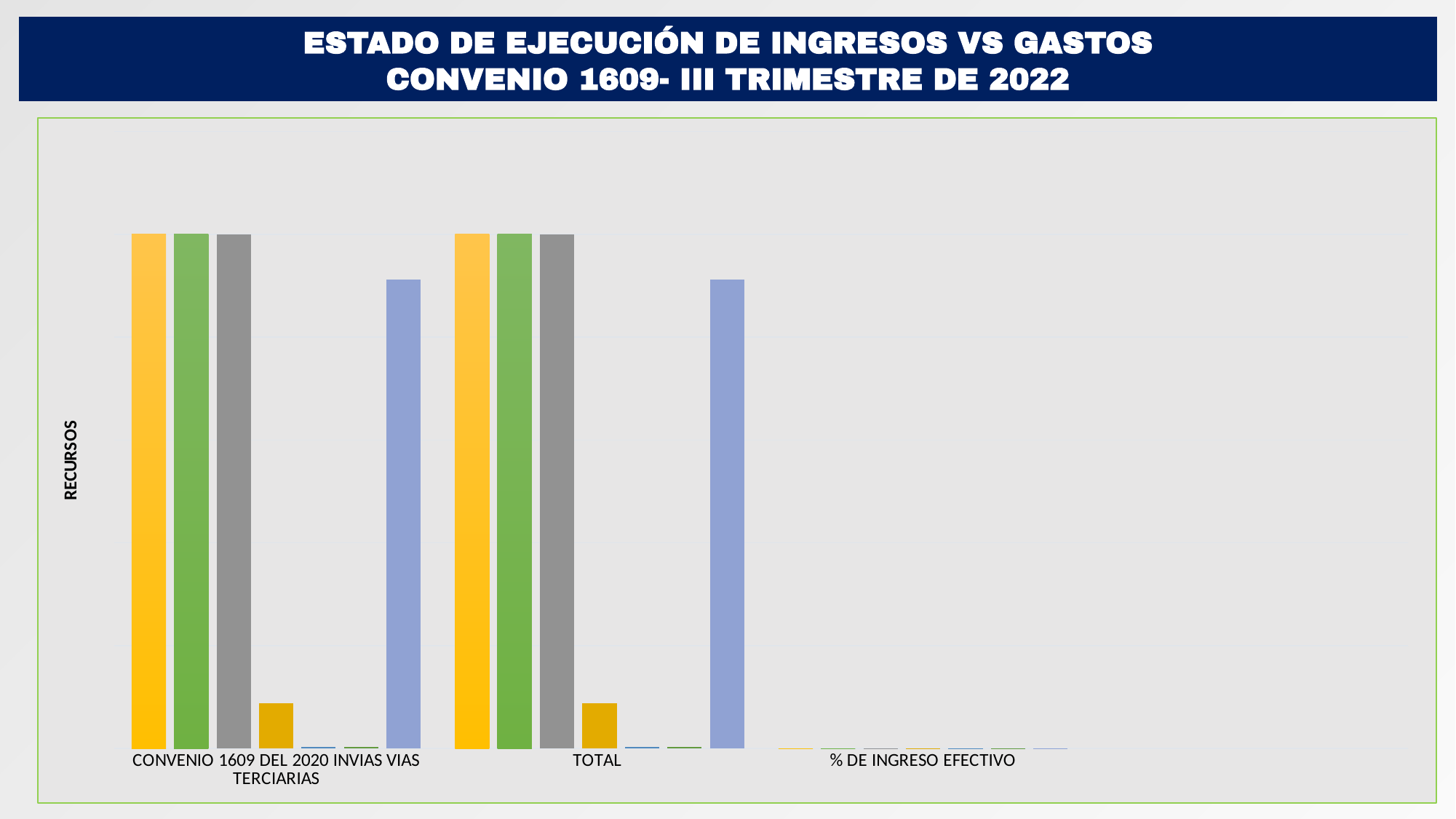

ESTADO DE EJECUCIÓN DE INGRESOS VS GASTOS
 CONVENIO 1609- III TRIMESTRE DE 2022

### Chart

| Category | A.DEFINITIVO | I. EFECTIVO | P. DEFINITIVO GASTOS | COMPROMISOS | OBLIGACIONES | PAGOS | D. INGRESOS  EFECTIVOS VS COMPROMISOS |
|---|---|---|---|---|---|---|---|
| CONVENIO 1609 DEL 2020 INVIAS VIAS TERCIARIAS | 10000000.0 | 10000000.0 | 10000000.0 | 884800.0 | 36000.0 | 36000.0 | 9115200.0 |
| TOTAL  | 10000000.0 | 10000000.0 | 10000000.0 | 884800.0 | 36000.0 | 36000.0 | 9115200.0 |
| % DE INGRESO EFECTIVO | 100.0 | 1.0 | 1.0 | 0.08848 | 0.0406871609403255 | 0.0406871609403255 | 0.91152 |